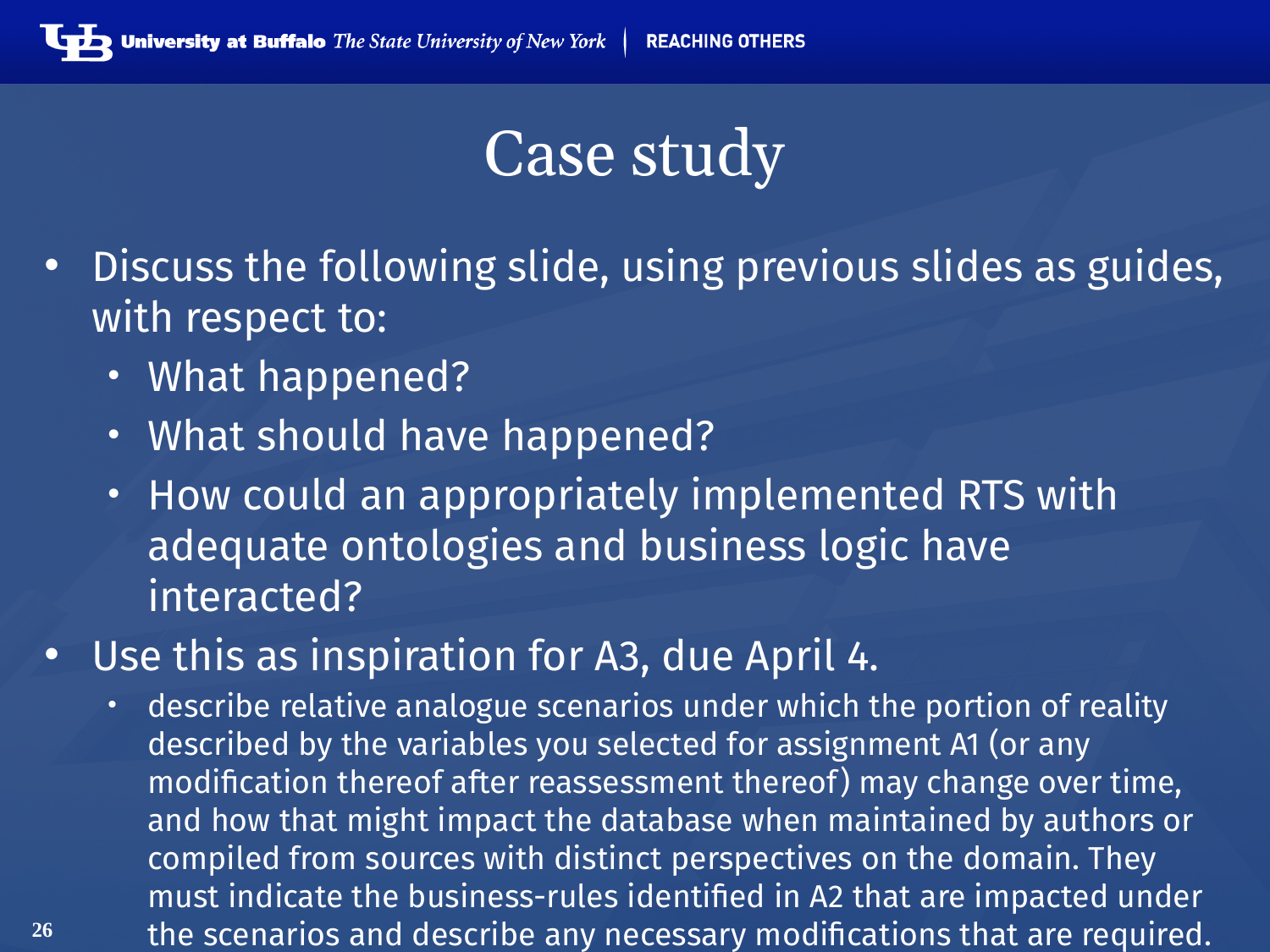

# Case study
Discuss the following slide, using previous slides as guides, with respect to:
What happened?
What should have happened?
How could an appropriately implemented RTS with adequate ontologies and business logic have interacted?
Use this as inspiration for A3, due April 4.
describe relative analogue scenarios under which the portion of reality described by the variables you selected for assignment A1 (or any modification thereof after reassessment thereof) may change over time, and how that might impact the database when maintained by authors or compiled from sources with distinct perspectives on the domain. They must indicate the business-rules identified in A2 that are impacted under the scenarios and describe any necessary modifications that are required.

26